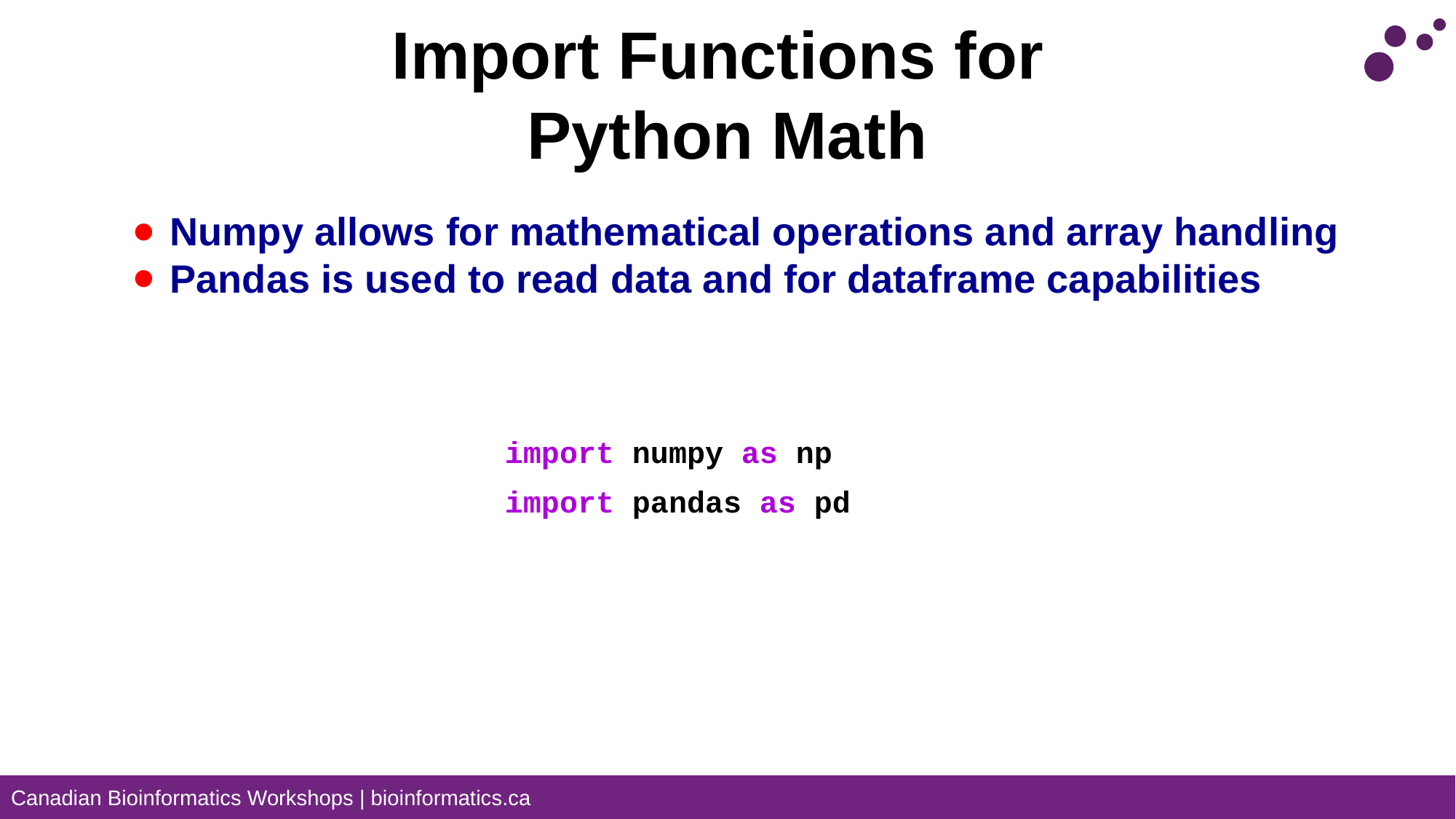

# Import Functions for Python Math
Numpy allows for mathematical operations and array handling
Pandas is used to read data and for dataframe capabilities

import numpy as np
import pandas as pd